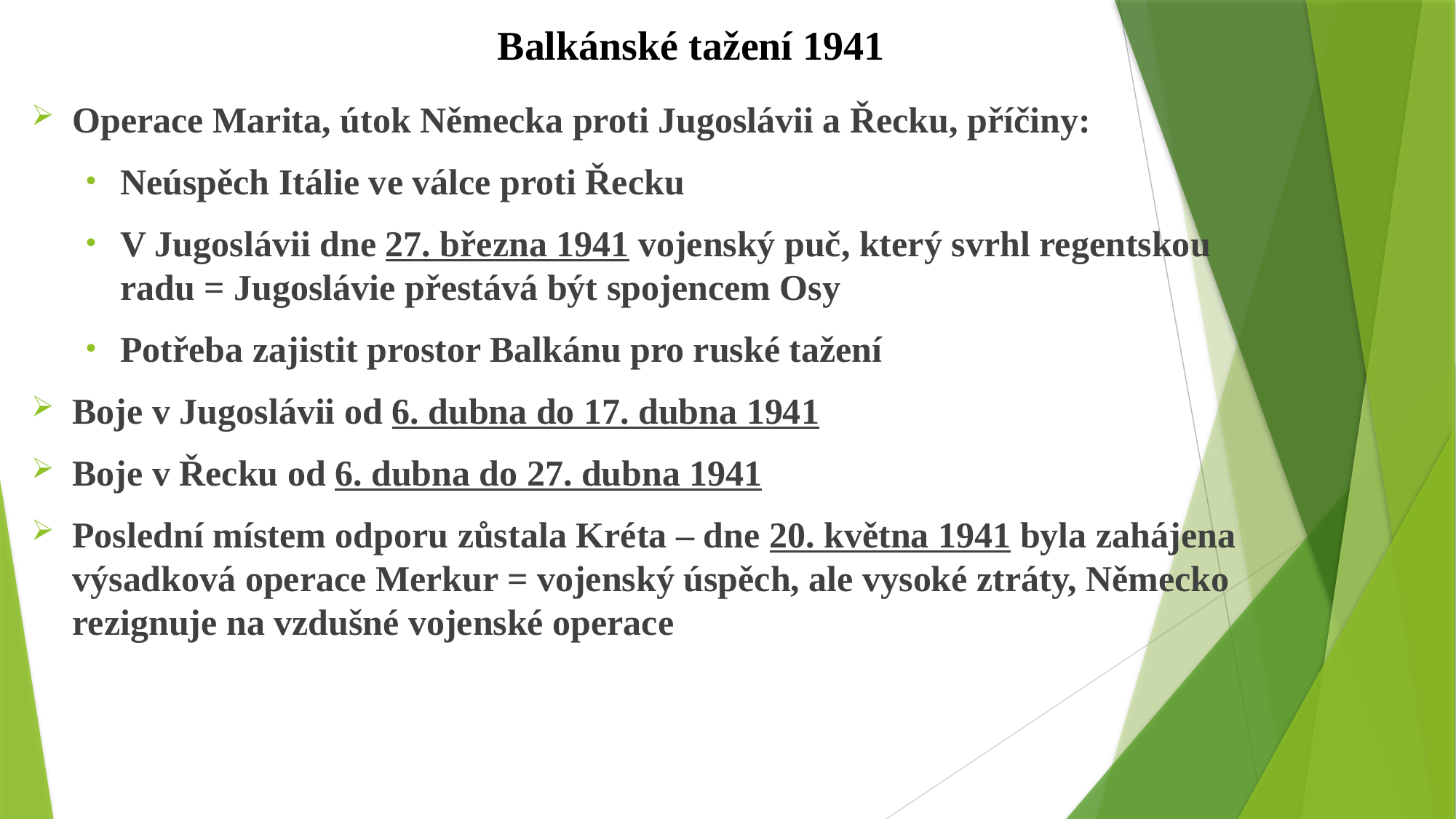

# Balkánské tažení 1941
Operace Marita, útok Německa proti Jugoslávii a Řecku, příčiny:
Neúspěch Itálie ve válce proti Řecku
V Jugoslávii dne 27. března 1941 vojenský puč, který svrhl regentskou radu = Jugoslávie přestává být spojencem Osy
Potřeba zajistit prostor Balkánu pro ruské tažení
Boje v Jugoslávii od 6. dubna do 17. dubna 1941
Boje v Řecku od 6. dubna do 27. dubna 1941
Poslední místem odporu zůstala Kréta – dne 20. května 1941 byla zahájena výsadková operace Merkur = vojenský úspěch, ale vysoké ztráty, Německo rezignuje na vzdušné vojenské operace